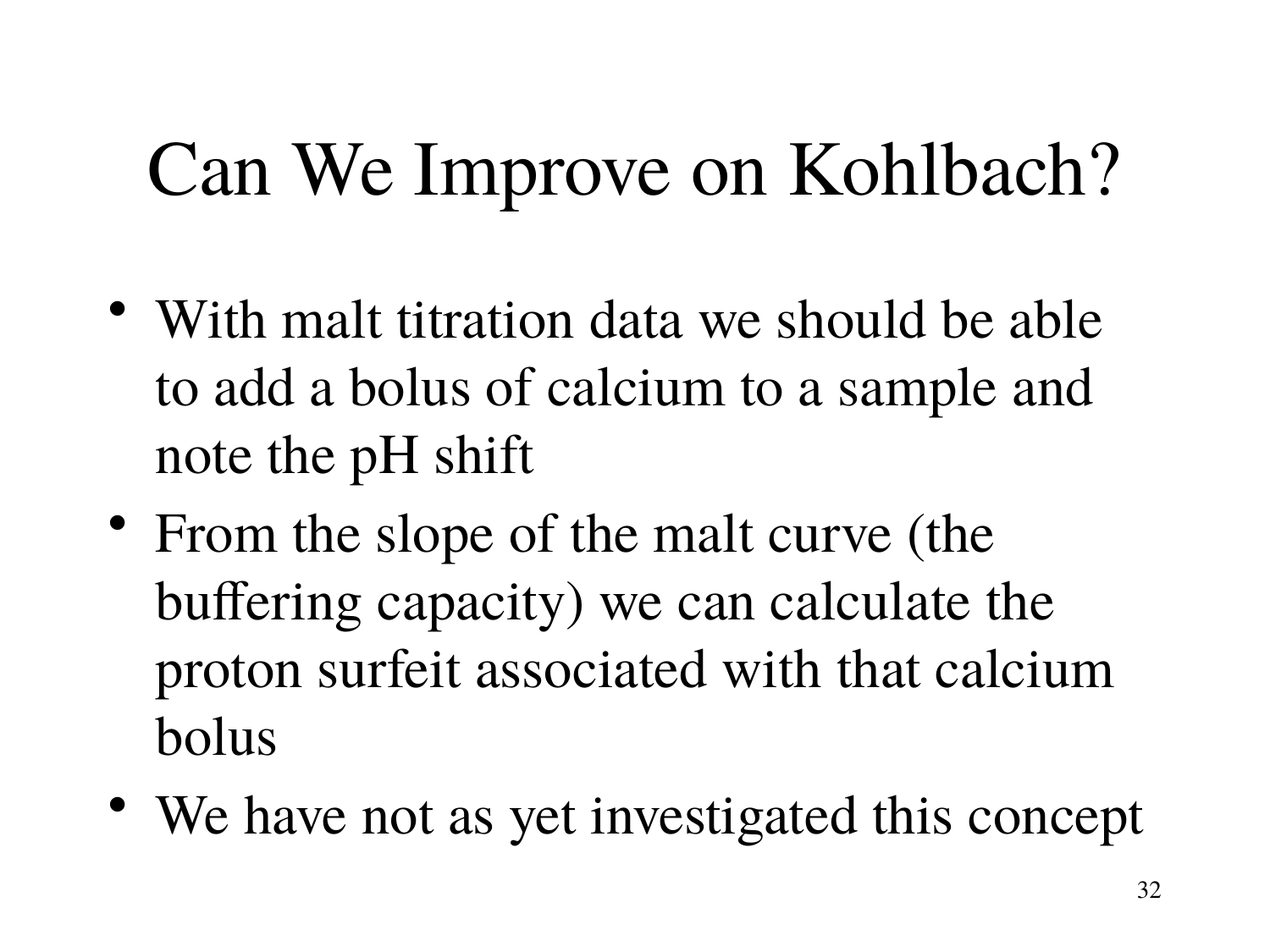

# Can We Improve on Kohlbach?
With malt titration data we should be able to add a bolus of calcium to a sample and note the pH shift
From the slope of the malt curve (the buffering capacity) we can calculate the proton surfeit associated with that calcium bolus
We have not as yet investigated this concept
32